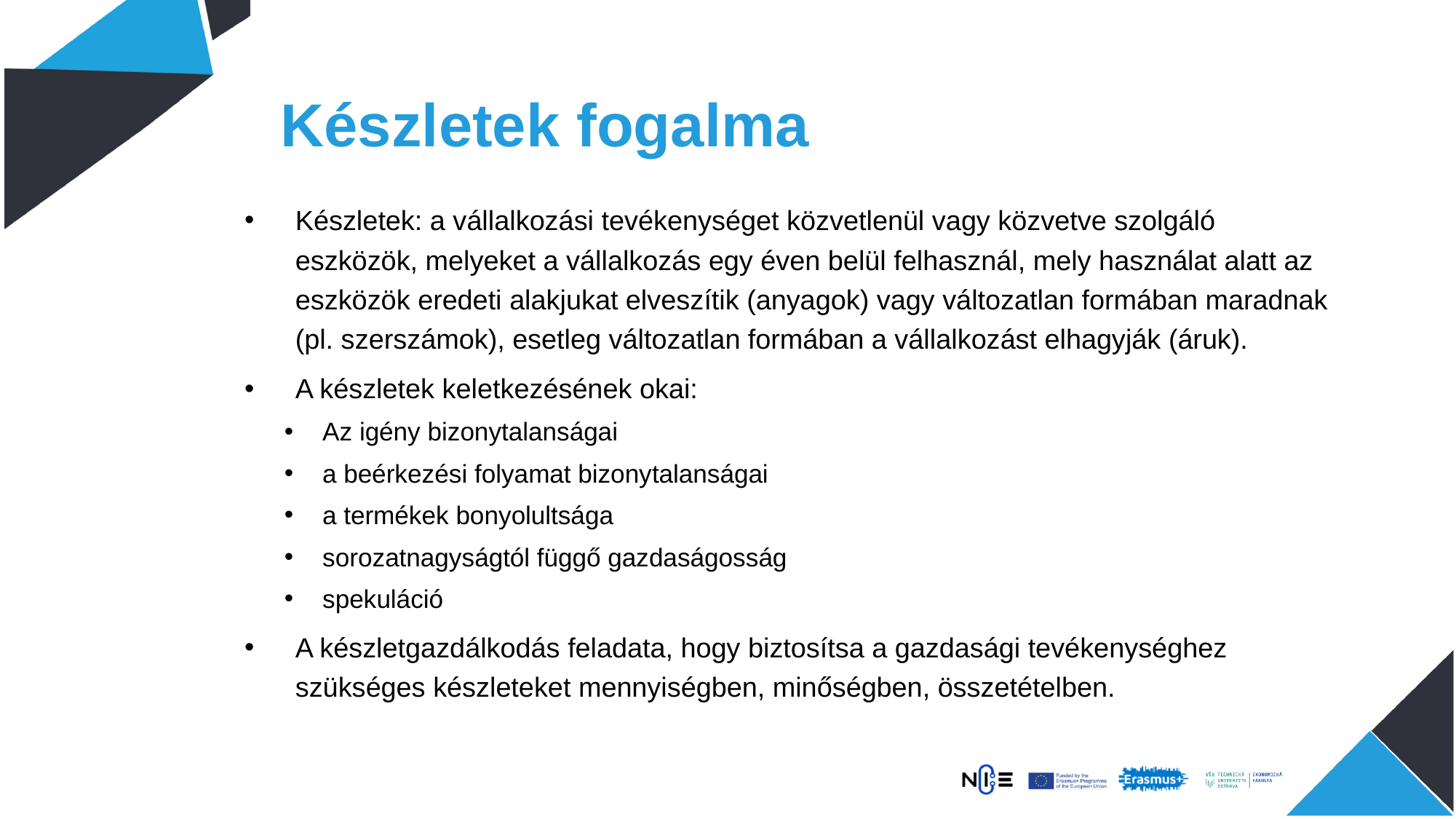

# Készletek fogalma

Készletek: a vállalkozási tevékenységet közvetlenül vagy közvetve szolgáló eszközök, melyeket a vállalkozás egy éven belül felhasznál, mely használat alatt az eszközök eredeti alakjukat elveszítik (anyagok) vagy változatlan formában maradnak (pl. szerszámok), esetleg változatlan formában a vállalkozást elhagyják (áruk).
A készletek keletkezésének okai:
Az igény bizonytalanságai
a beérkezési folyamat bizonytalanságai
a termékek bonyolultsága
sorozatnagyságtól függő gazdaságosság
spekuláció
A készletgazdálkodás feladata, hogy biztosítsa a gazdasági tevékenységhez szükséges készleteket mennyiségben, minőségben, összetételben.